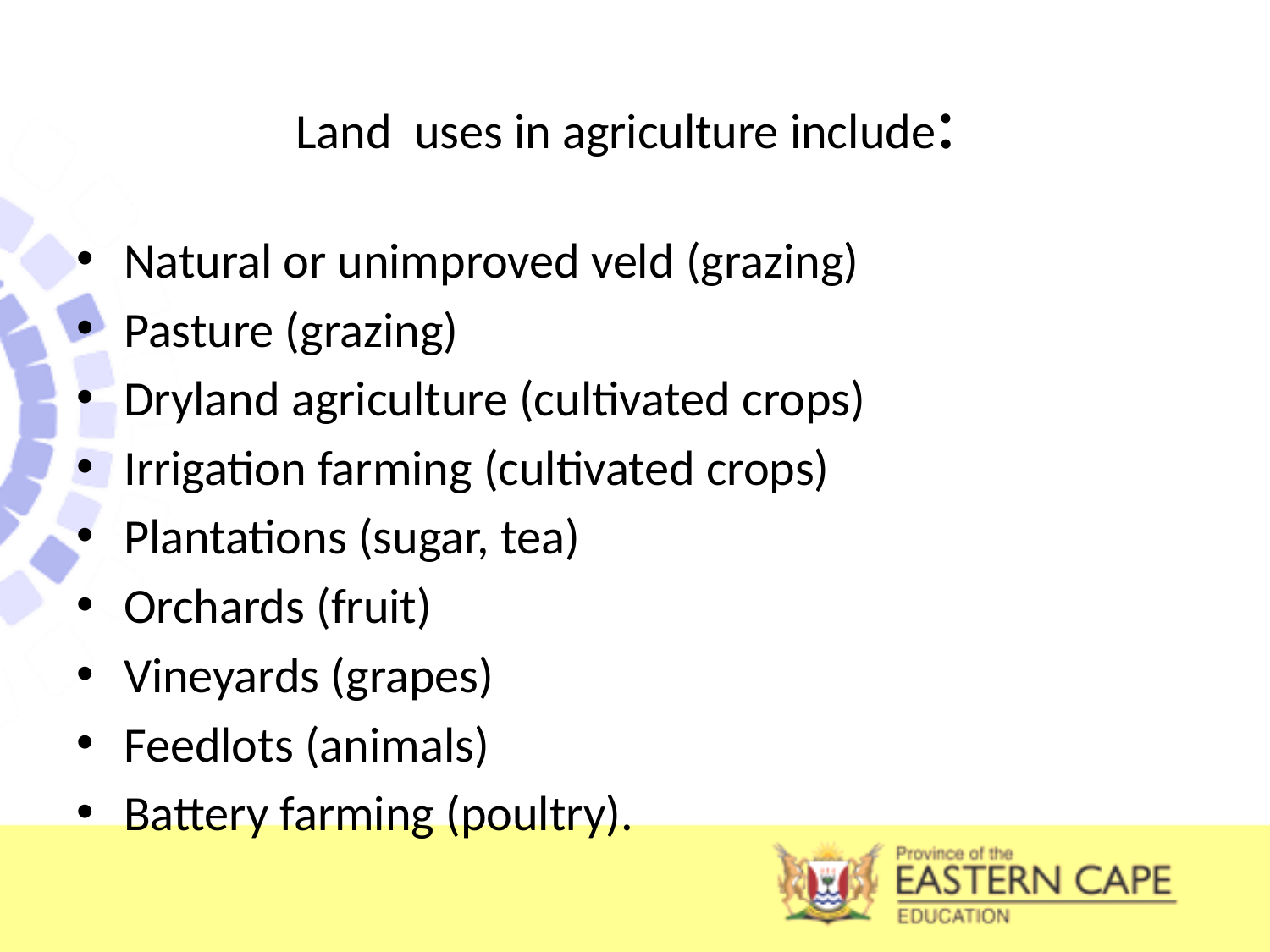

# Land  uses in agriculture include:
Natural or unimproved veld (grazing)
Pasture (grazing)
Dryland agriculture (cultivated crops)
Irrigation farming (cultivated crops)
Plantations (sugar, tea)
Orchards (fruit)
Vineyards (grapes)
Feedlots (animals)
Battery farming (poultry).